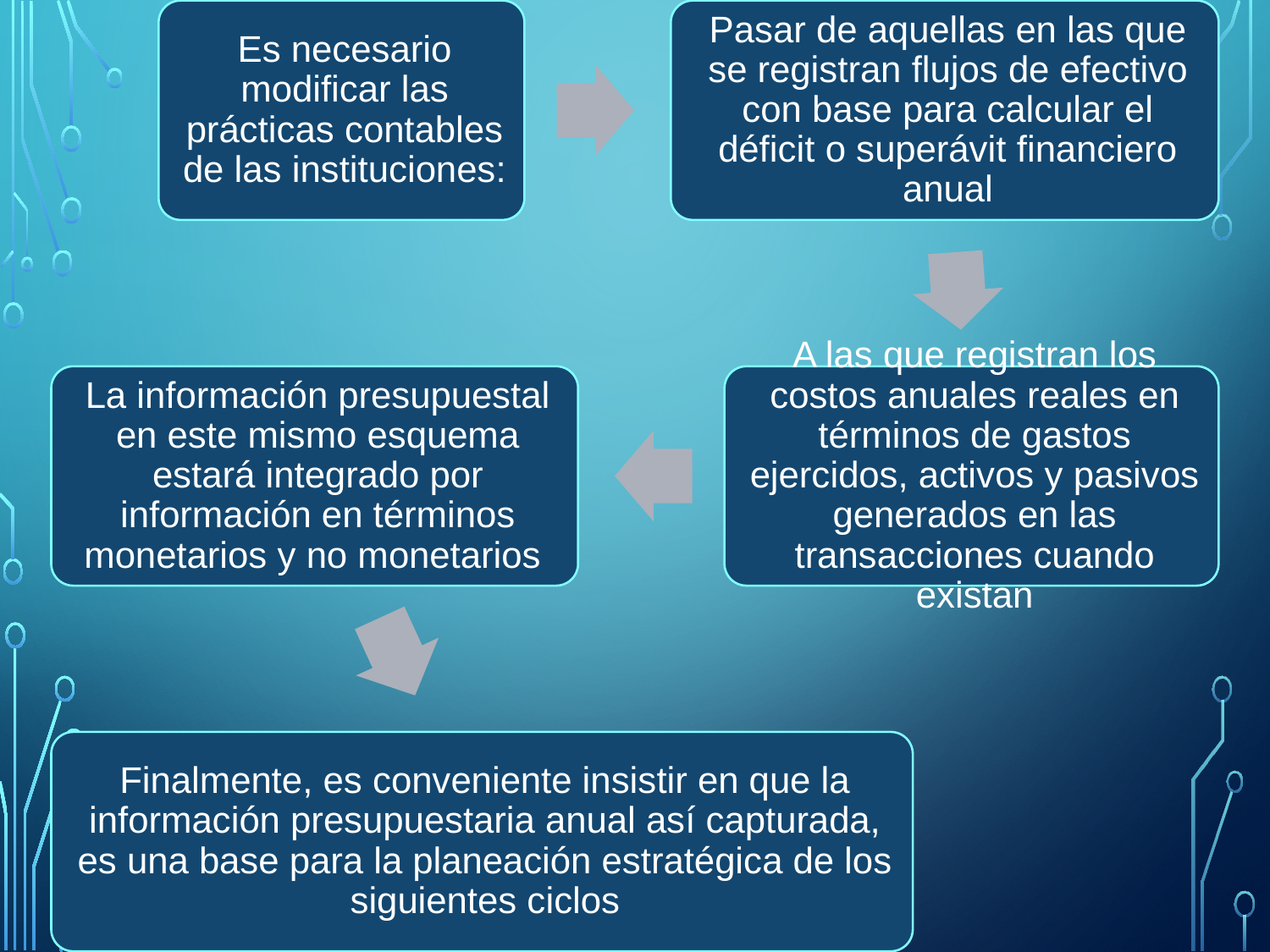

Es necesario modificar las prácticas contables de las instituciones:

Pasar de aquellas en las que se registran flujos de efectivo con base para calcular el déficit o superávit financiero anual

A las que registran los costos anuales reales en términos de gastos ejercidos, activos y pasivos generados en las transacciones cuando existan

La información presupuestal en este mismo esquema estará integrado por información en términos monetarios y no monetarios

Finalmente, es conveniente insistir en que la información presupuestaria anual así capturada, es una base para la planeación estratégica de los siguientes ciclos